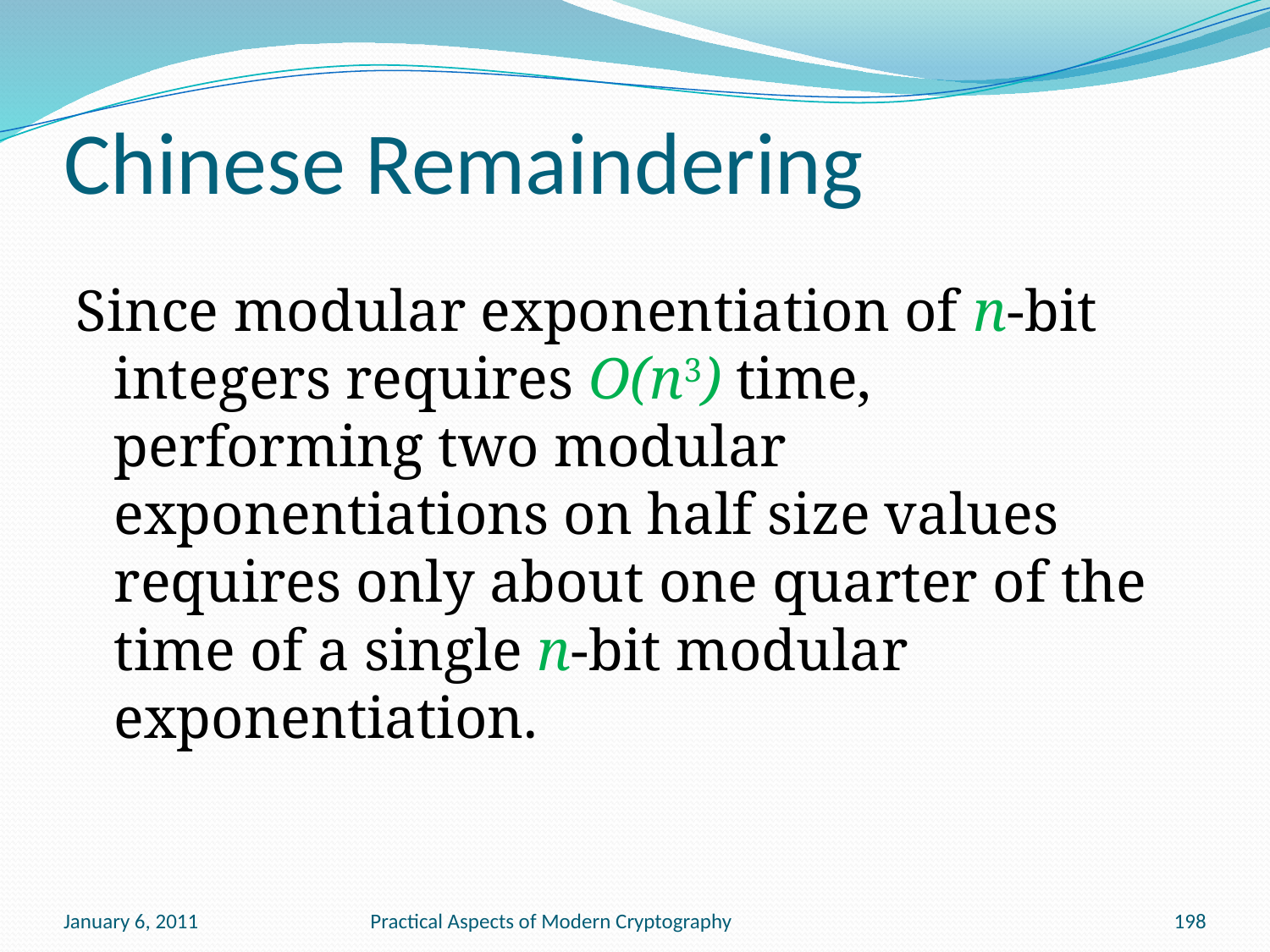

# Chinese Remaindering
Since modular exponentiation of n-bit integers requires O(n3) time, performing two modular exponentiations on half size values requires only about one quarter of the time of a single n-bit modular exponentiation.
January 6, 2011
Practical Aspects of Modern Cryptography
198